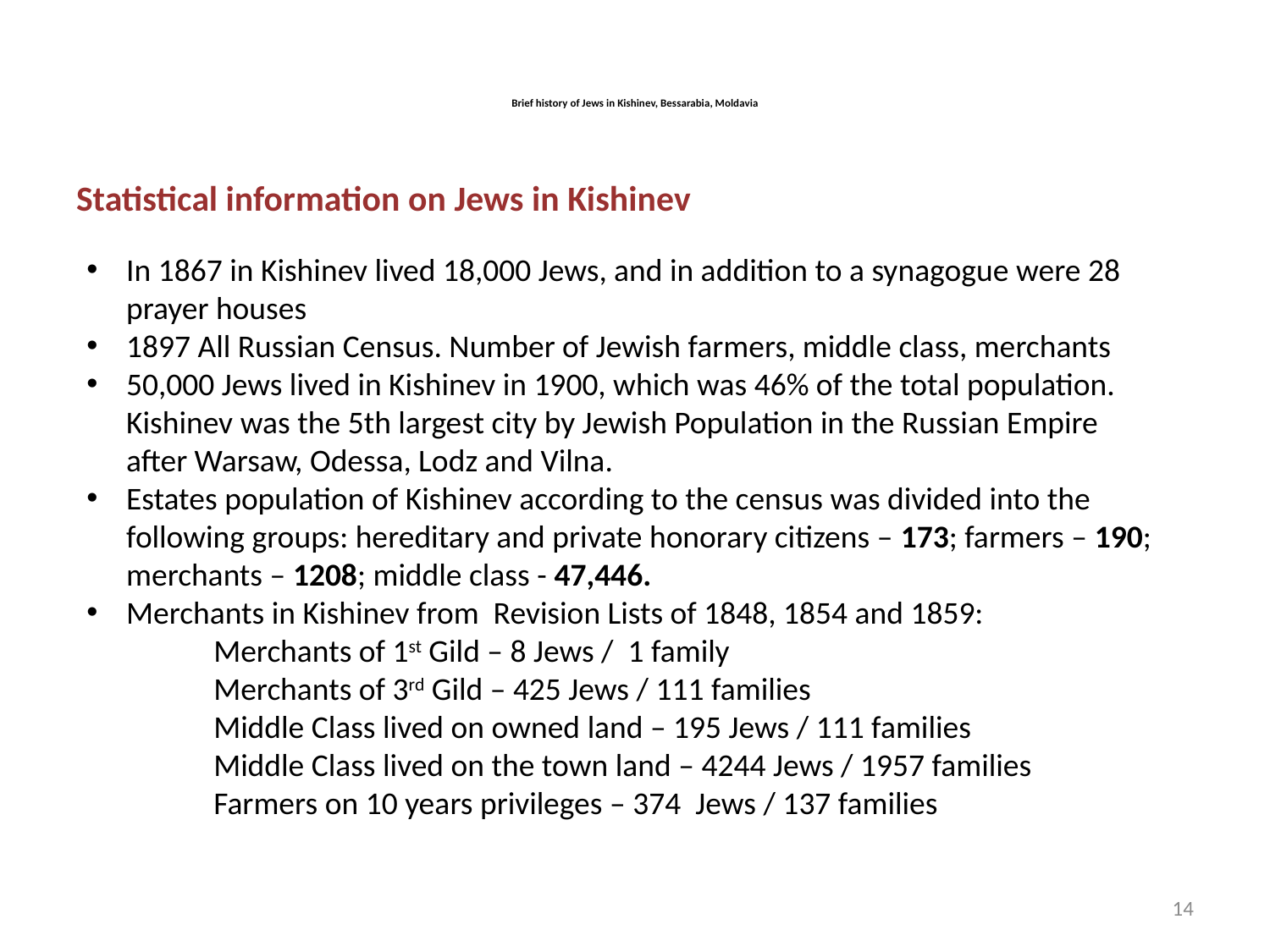

# Brief history of Jews in Kishinev, Bessarabia, Moldavia
Statistical information on Jews in Kishinev
In 1867 in Kishinev lived 18,000 Jews, and in addition to a synagogue were 28 prayer houses
1897 All Russian Census. Number of Jewish farmers, middle class, merchants
50,000 Jews lived in Kishinev in 1900, which was 46% of the total population. Kishinev was the 5th largest city by Jewish Population in the Russian Empire after Warsaw, Odessa, Lodz and Vilna.
Estates population of Kishinev according to the census was divided into the following groups: hereditary and private honorary citizens – 173; farmers – 190; merchants – 1208; middle class - 47,446.
Merchants in Kishinev from  Revision Lists of 1848, 1854 and 1859:
	Merchants of 1st Gild – 8 Jews /  1 family
	Merchants of 3rd Gild – 425 Jews / 111 families
	Middle Class lived on owned land – 195 Jews / 111 families
	Middle Class lived on the town land – 4244 Jews / 1957 families
	Farmers on 10 years privileges – 374  Jews / 137 families

14